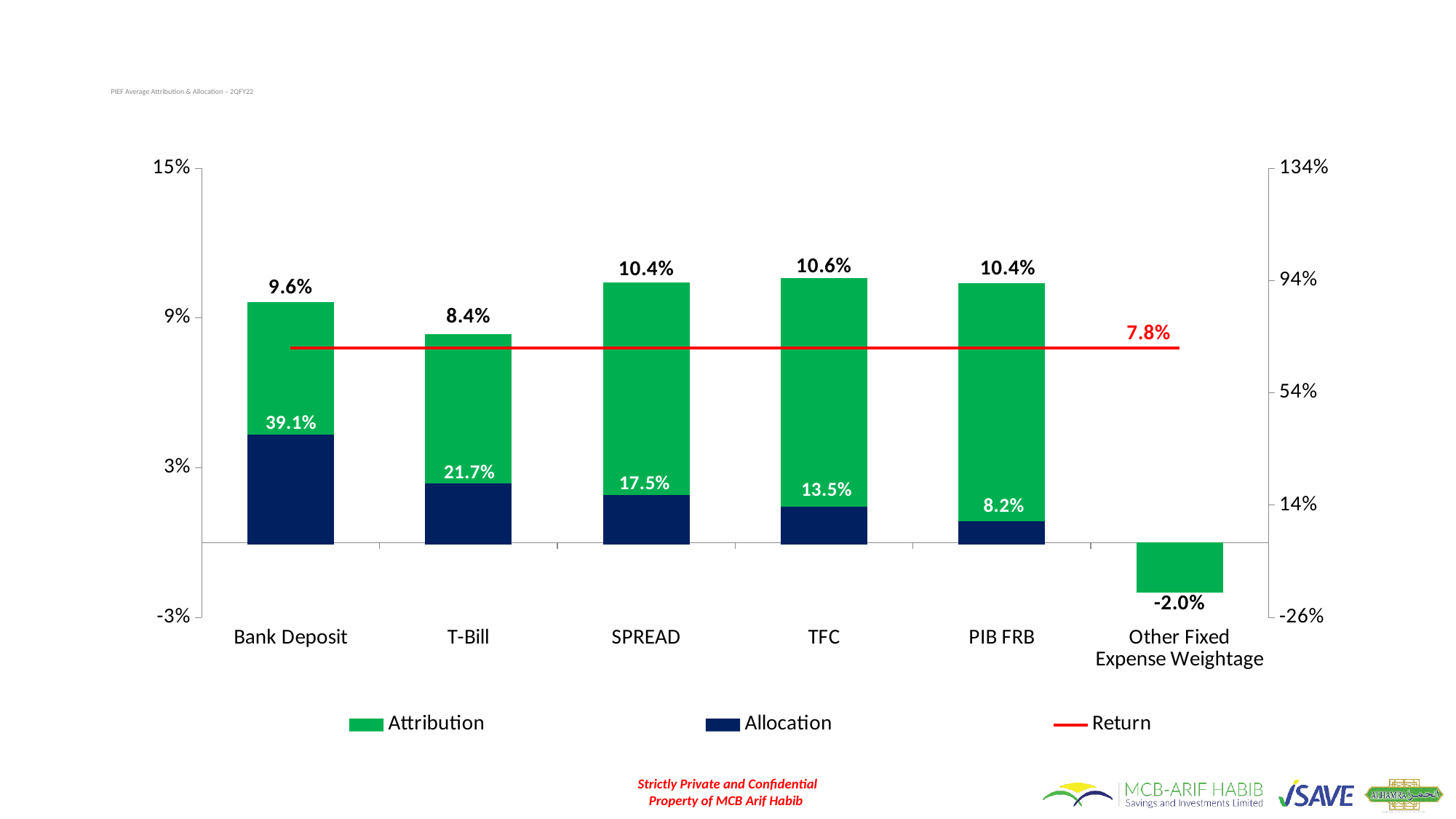

# PIEF Average Attribution & Allocation – 2QFY22

### Chart

| Category | Attribution | Allocation | Return  |
|---|---|---|---|
| Bank Deposit | 0.0964 | 0.3912151415 | 0.078 |
| T-Bill | 0.0836515151 | 0.216551215 | 0.078 |
| SPREAD | 0.1044 | 0.1751515123 | 0.078 |
| TFC | 0.106 | 0.13451215 | 0.078 |
| PIB FRB | 0.104 | 0.08219886348292504 | 0.078 |
| Other Fixed Expense Weightage | -0.0199075339779712 | 0.999628882282925 | 0.078 |